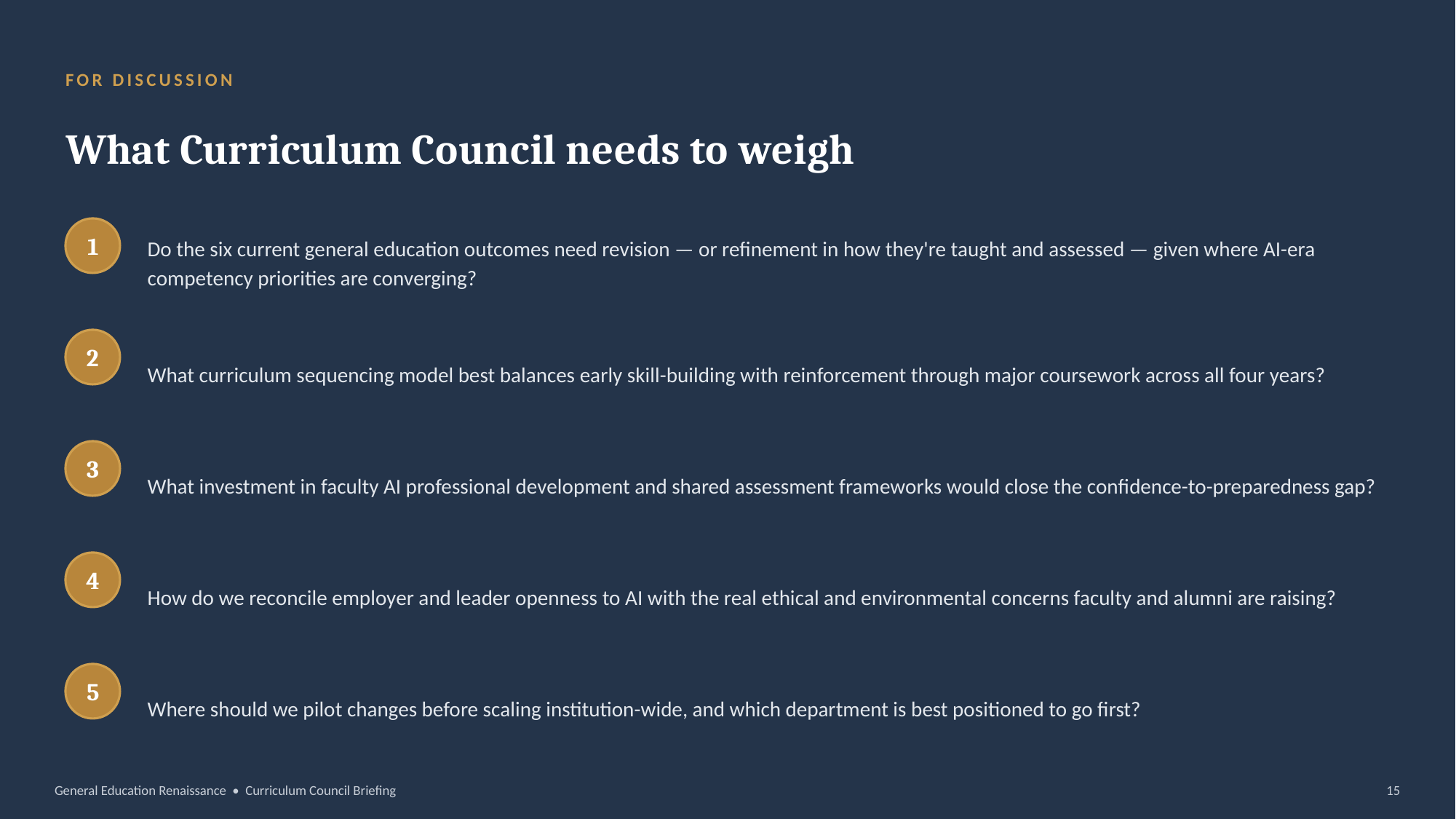

FOR DISCUSSION
What Curriculum Council needs to weigh
Do the six current general education outcomes need revision — or refinement in how they're taught and assessed — given where AI-era competency priorities are converging?

1
What curriculum sequencing model best balances early skill-building with reinforcement through major coursework across all four years?

2
What investment in faculty AI professional development and shared assessment frameworks would close the confidence-to-preparedness gap?

3
How do we reconcile employer and leader openness to AI with the real ethical and environmental concerns faculty and alumni are raising?

4
Where should we pilot changes before scaling institution-wide, and which department is best positioned to go first?

5
General Education Renaissance  •  Curriculum Council Briefing
15